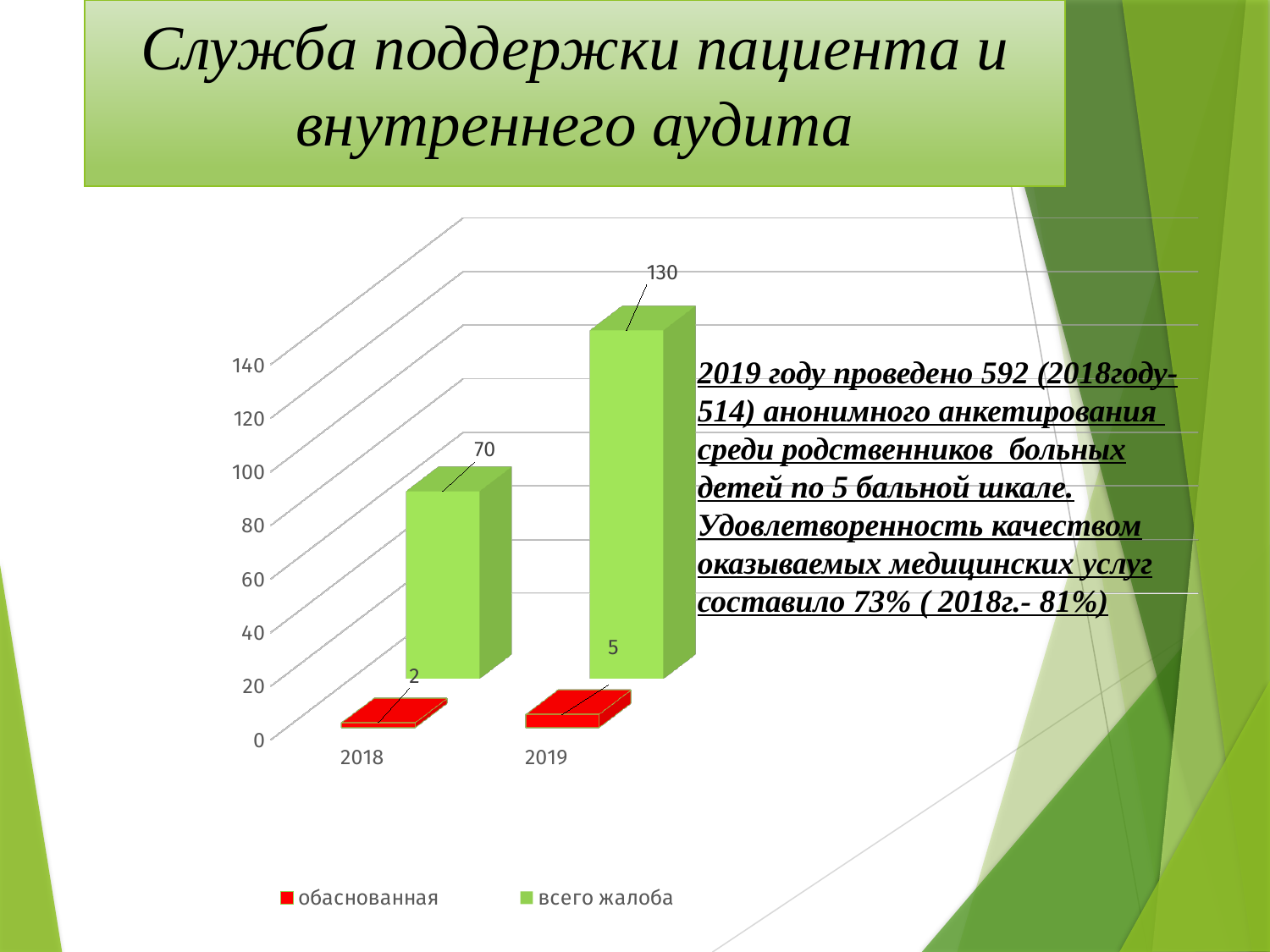

# Служба поддержки пациента и внутреннего аудита

[unsupported chart]

2019 году проведено 592 (2018году-514) анонимного анкетирования  среди родственников  больных детей по 5 бальной шкале. Удовлетворенность качеством оказываемых медицинских услуг составило 73% ( 2018г.- 81%)